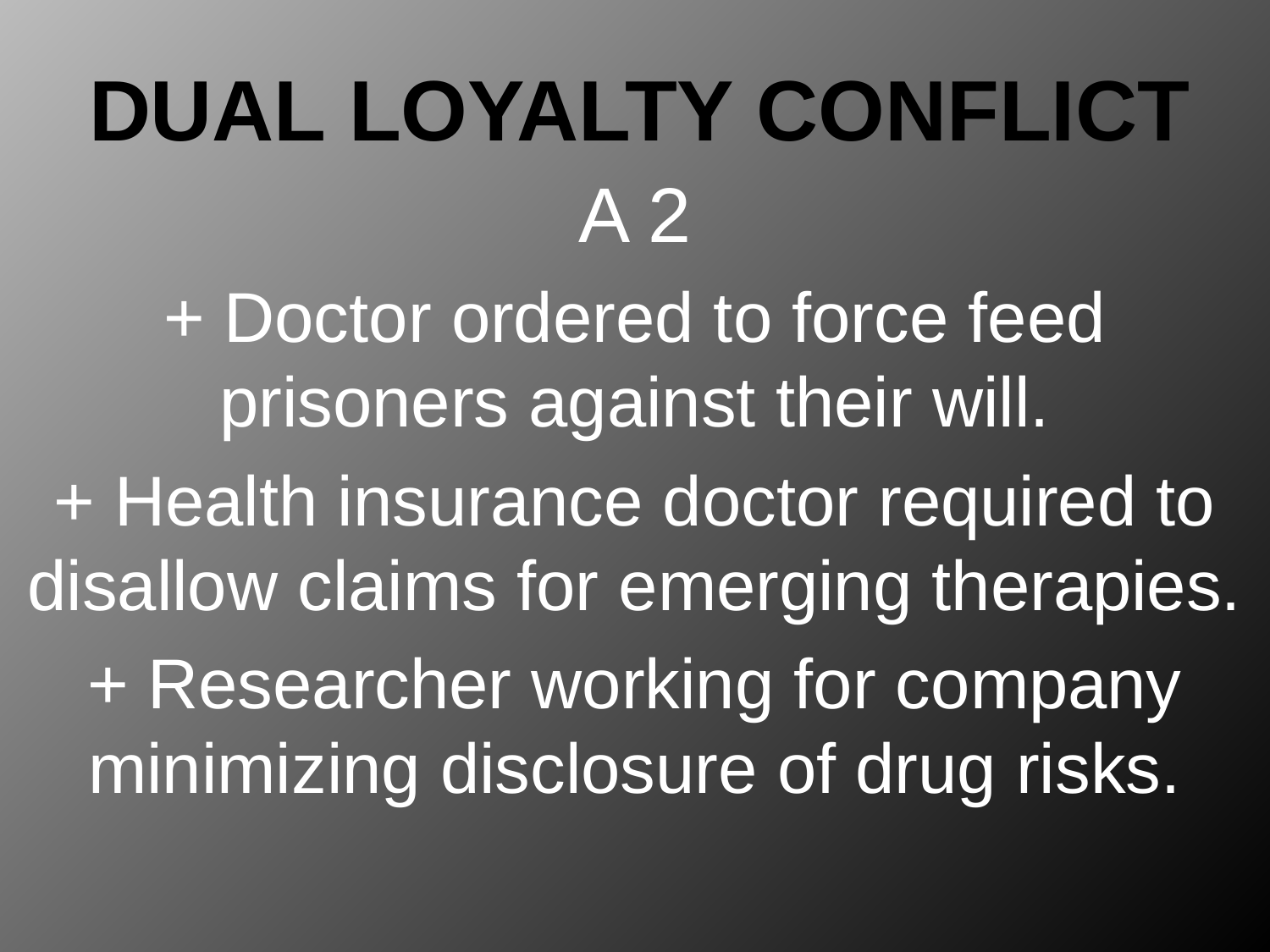

# Dual Loyalty Conflict
A 2
+ Doctor ordered to force feed prisoners against their will.
+ Health insurance doctor required to disallow claims for emerging therapies.
+ Researcher working for company minimizing disclosure of drug risks.